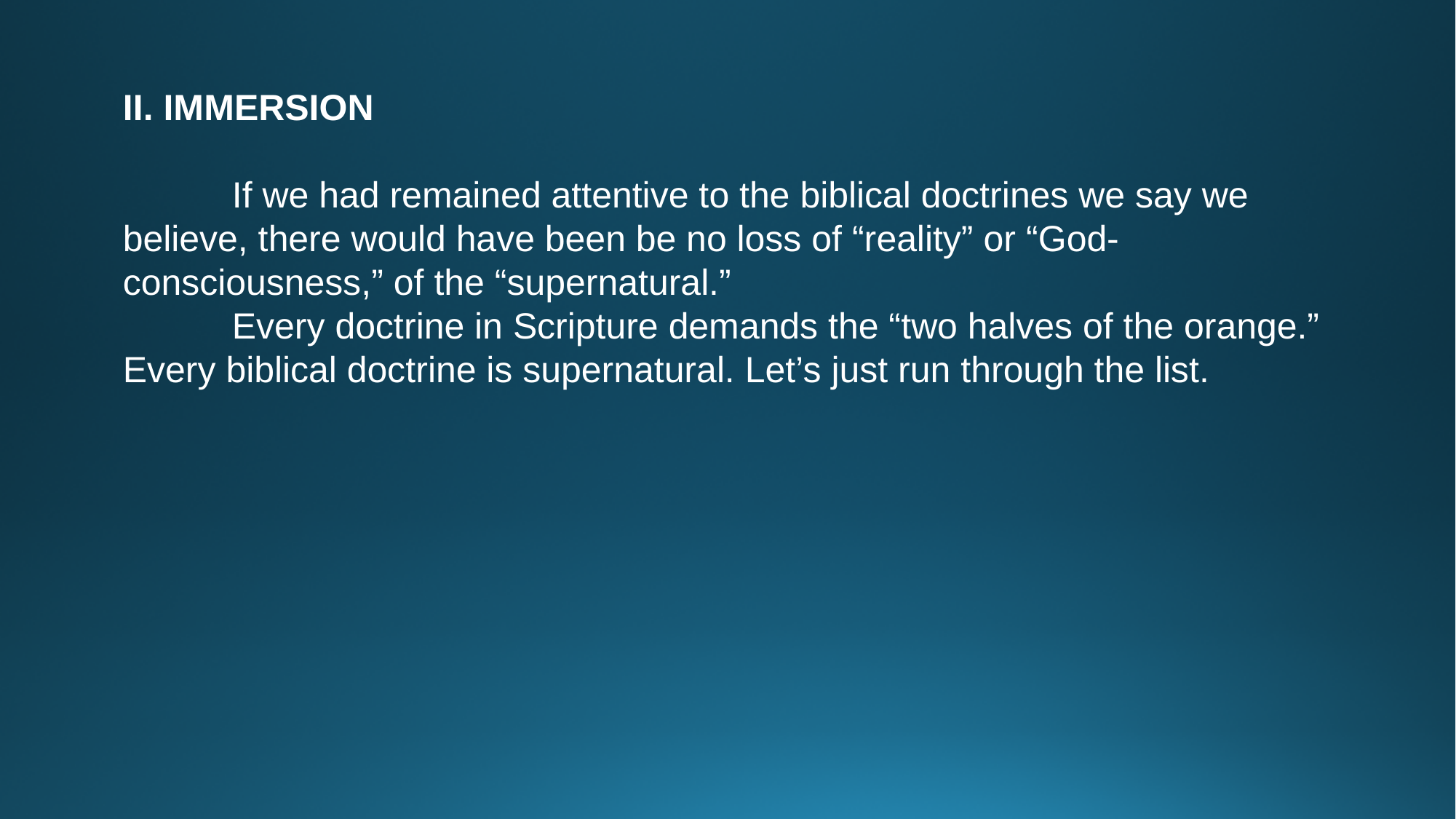

II. IMMERSION

	If we had remained attentive to the biblical doctrines we say we believe, there would have been be no loss of “reality” or “God-consciousness,” of the “supernatural.”
	Every doctrine in Scripture demands the “two halves of the orange.” Every biblical doctrine is supernatural. Let’s just run through the list.